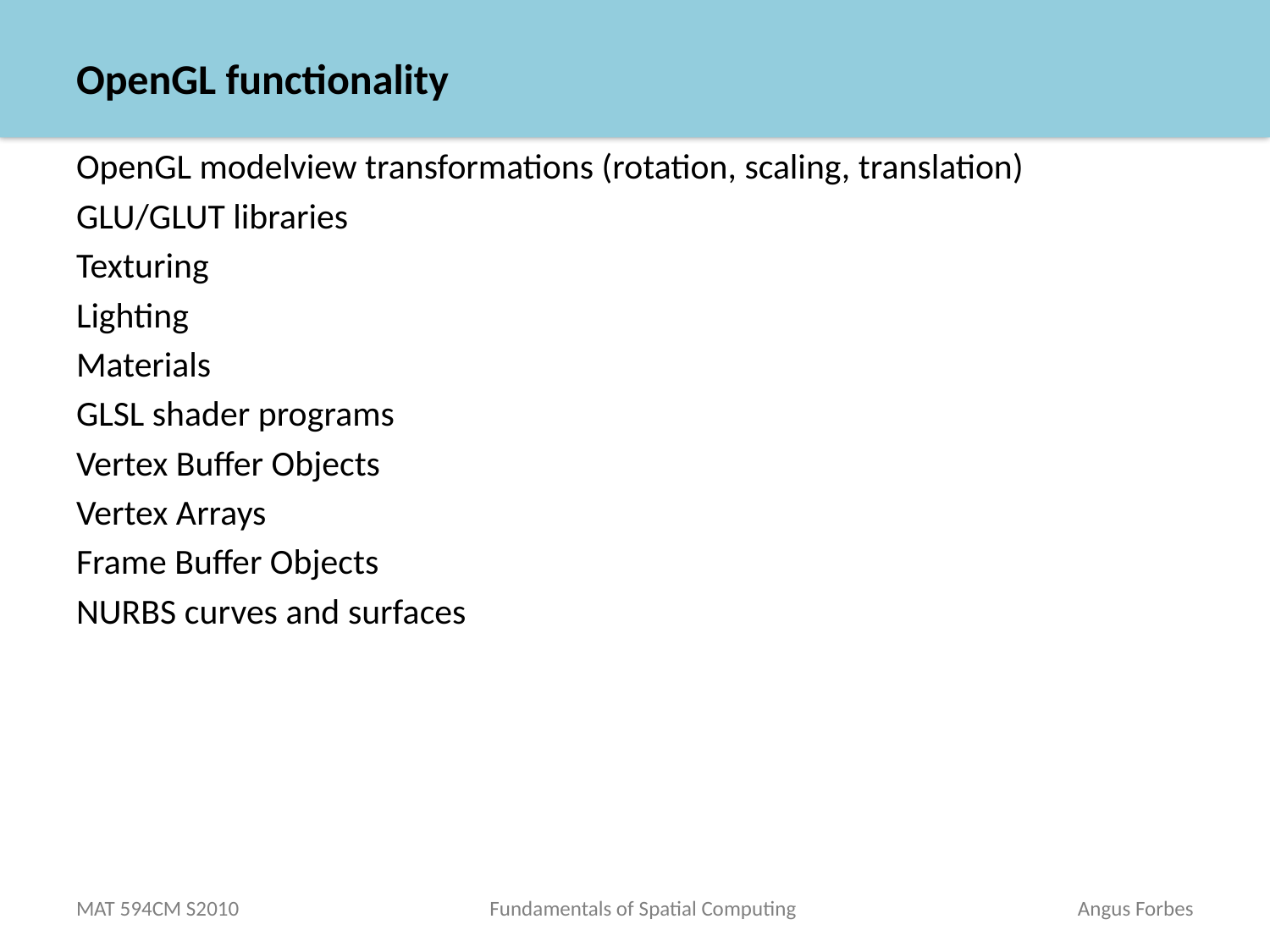

# OpenGL functionality
OpenGL modelview transformations (rotation, scaling, translation)
GLU/GLUT libraries
Texturing
Lighting
Materials
GLSL shader programs
Vertex Buffer Objects
Vertex Arrays
Frame Buffer Objects
NURBS curves and surfaces